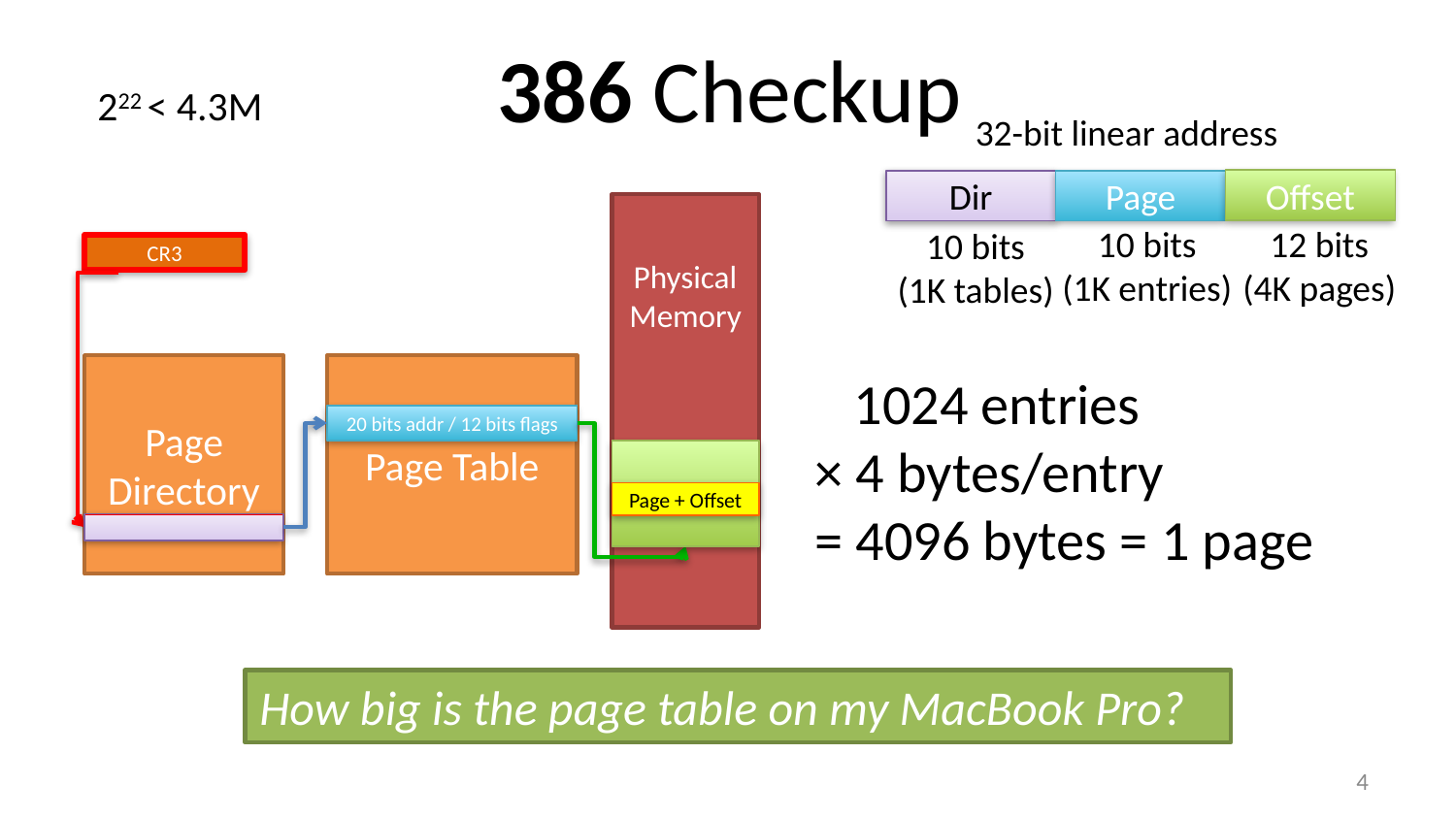

# 386 Checkup
222 < 4.3M
32-bit linear address
Offset
Dir
Page
Physical Memory

10 bits
(1K entries)
12 bits
(4K pages)
10 bits
(1K tables)
CR3
Page Directory
Page Table
   1024 entries
× 4 bytes/entry
= 4096 bytes = 1 page
20 bits addr / 12 bits flags

Page + Offset

How big is the page table on my MacBook Pro?
4